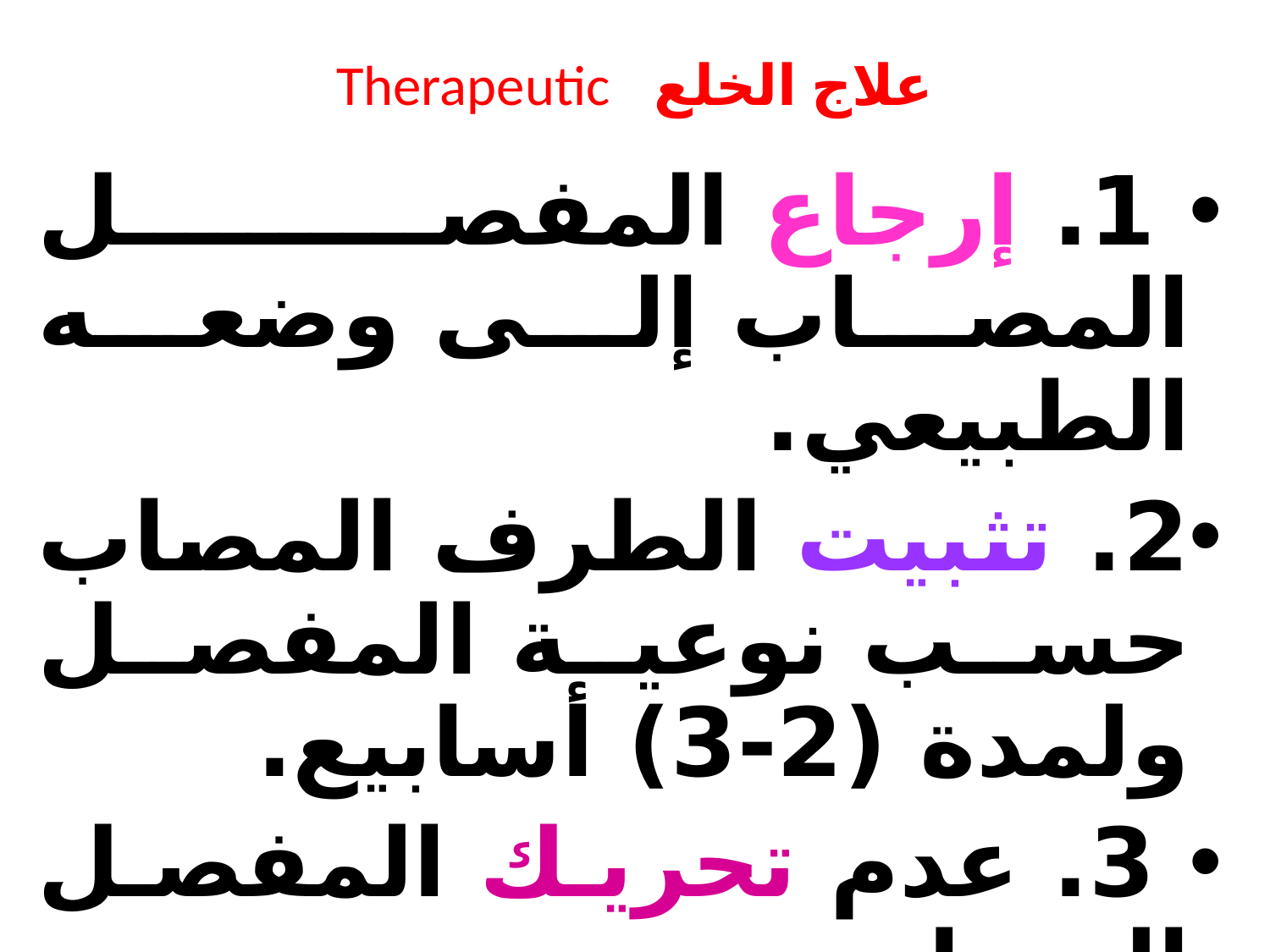

# علاج الخلع   Therapeutic
 1. إرجاع المفصل المصاب إلى وضعه الطبيعي.
2. تثبيت الطرف المصاب حسب نوعية المفصل ولمدة (2-3) أسابيع.
 3. عدم تحريك المفصل المصاب.